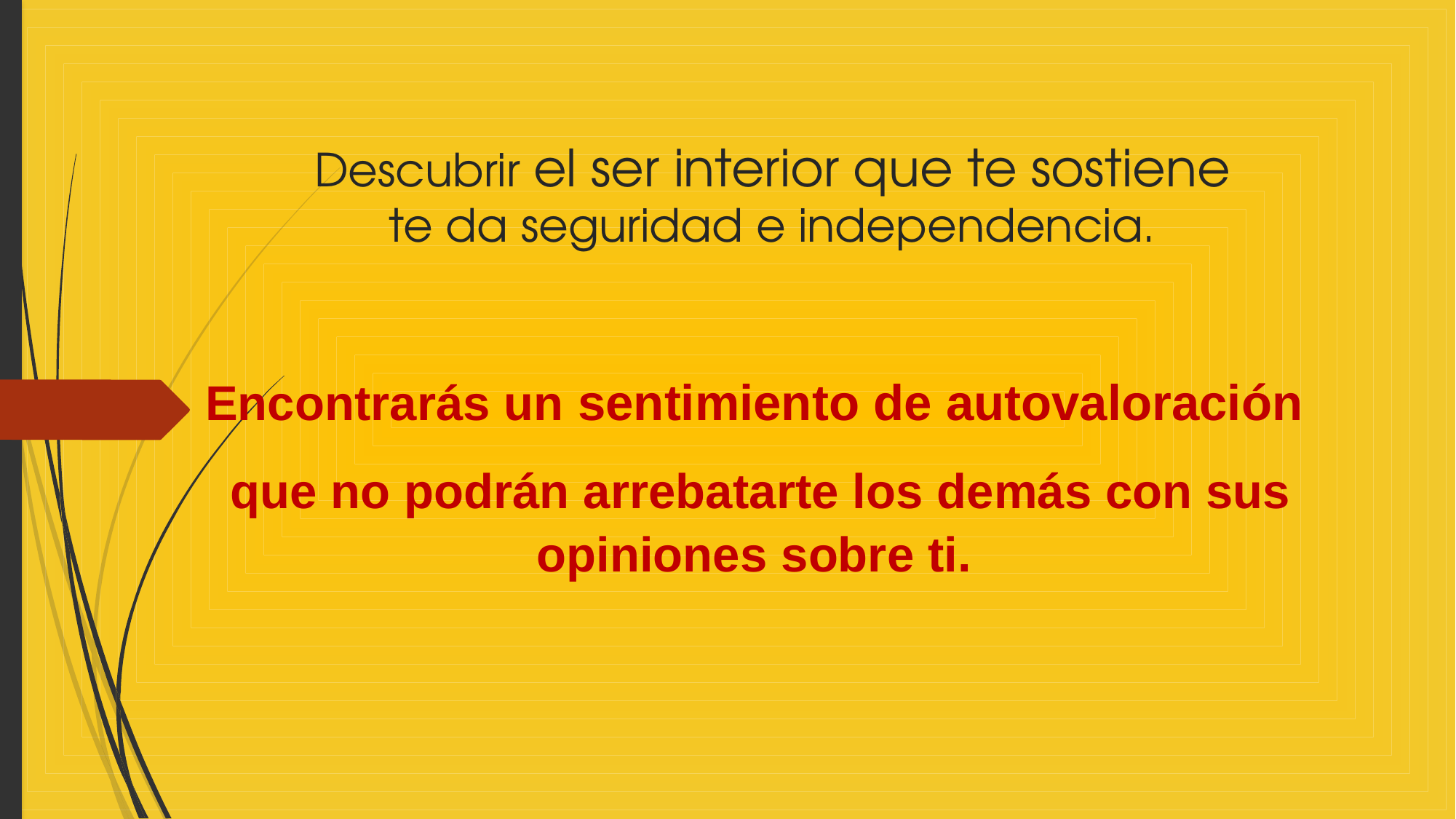

# Descubrir el ser interior que te sostiene te da seguridad e independencia.
Encontrarás un sentimiento de autovaloración
que no podrán arrebatarte los demás con sus opiniones sobre ti.